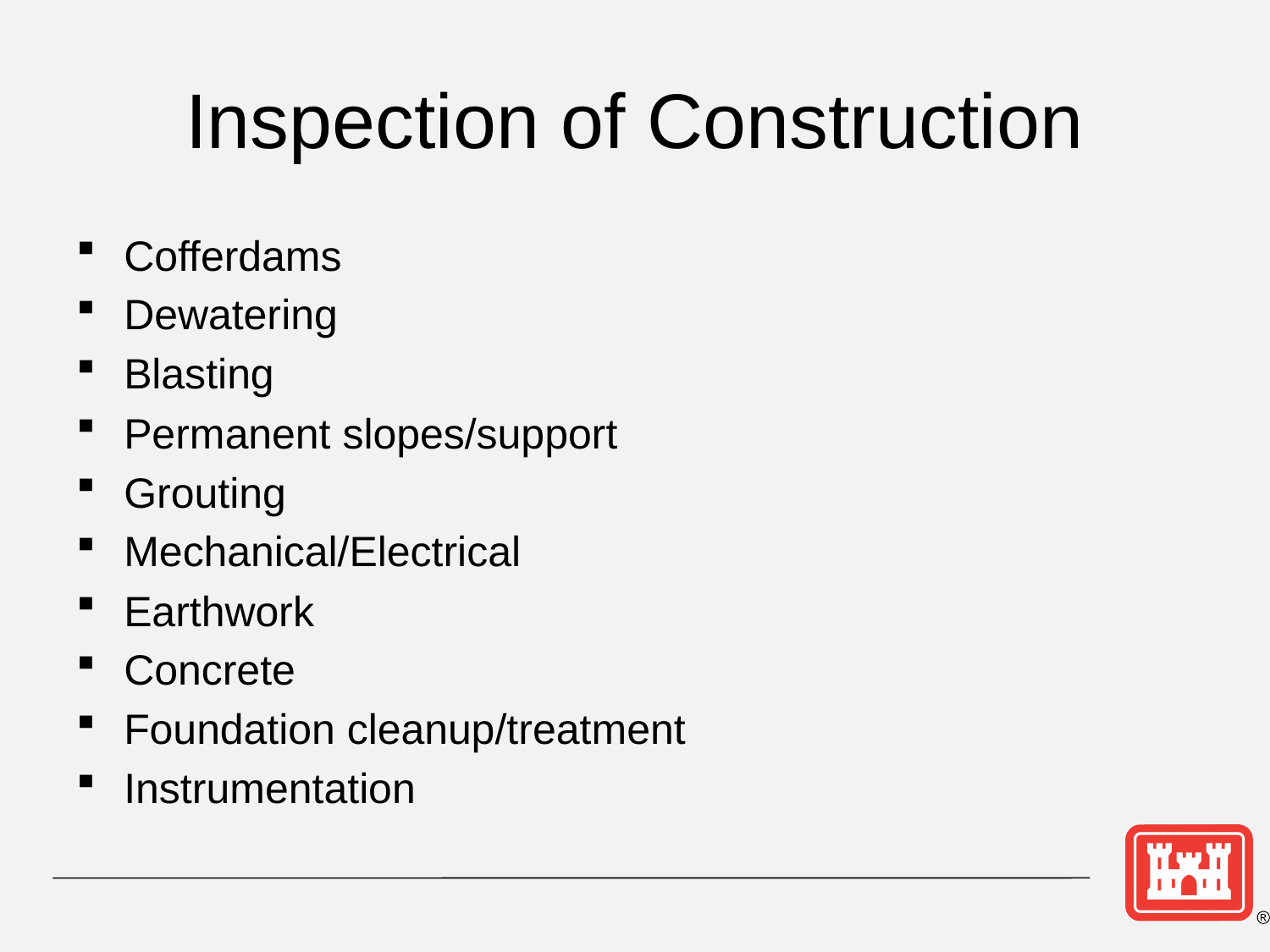

# Inspection of Construction
Cofferdams
Dewatering
Blasting
Permanent slopes/support
Grouting
Mechanical/Electrical
Earthwork
Concrete
Foundation cleanup/treatment
Instrumentation